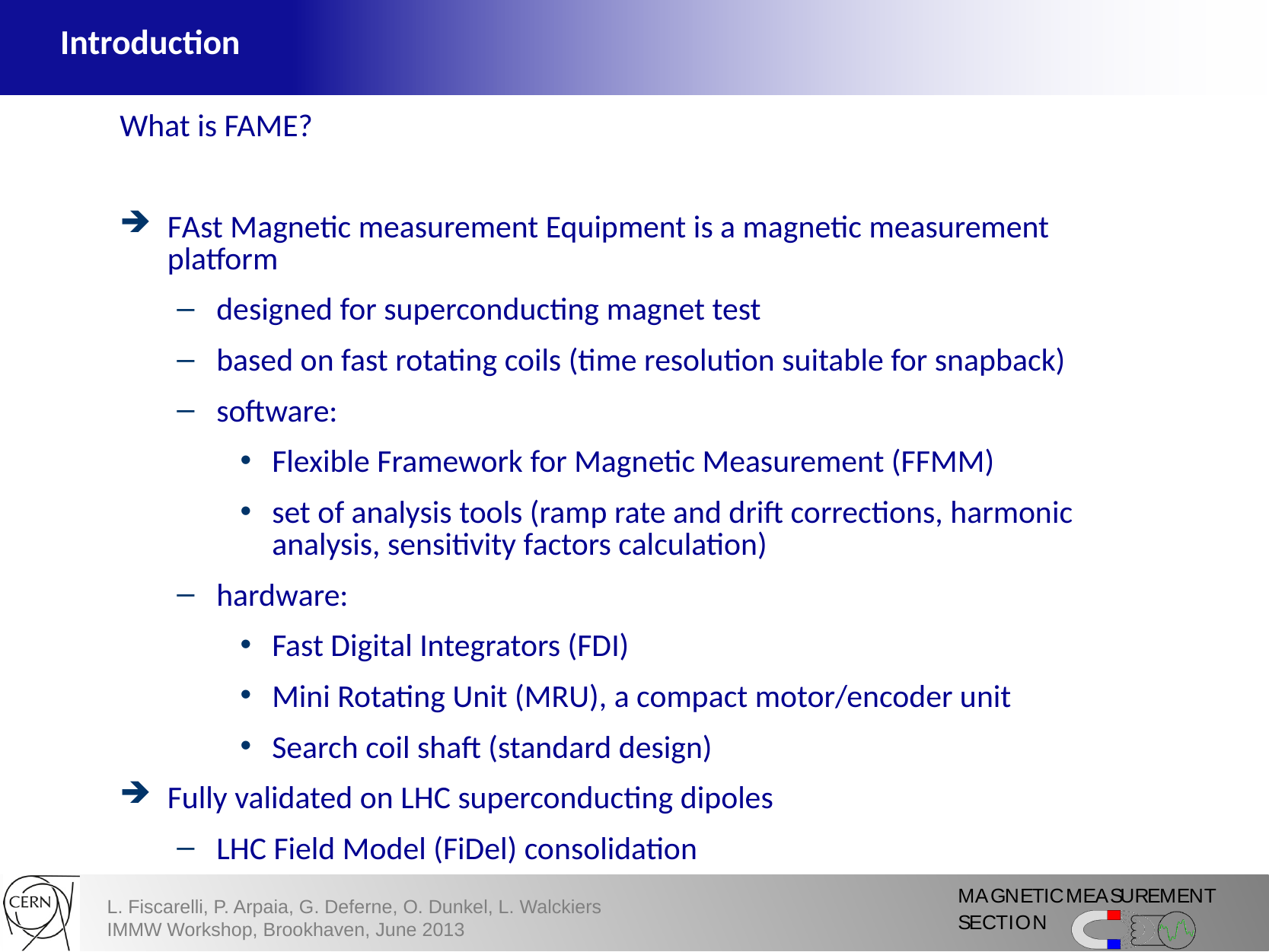

# Introduction
What is FAME?

FAst Magnetic measurement Equipment is a magnetic measurement platform
designed for superconducting magnet test
based on fast rotating coils (time resolution suitable for snapback)
software:
Flexible Framework for Magnetic Measurement (FFMM)
set of analysis tools (ramp rate and drift corrections, harmonic analysis, sensitivity factors calculation)
hardware:
Fast Digital Integrators (FDI)
Mini Rotating Unit (MRU), a compact motor/encoder unit
Search coil shaft (standard design)
Fully validated on LHC superconducting dipoles
LHC Field Model (FiDel) consolidation